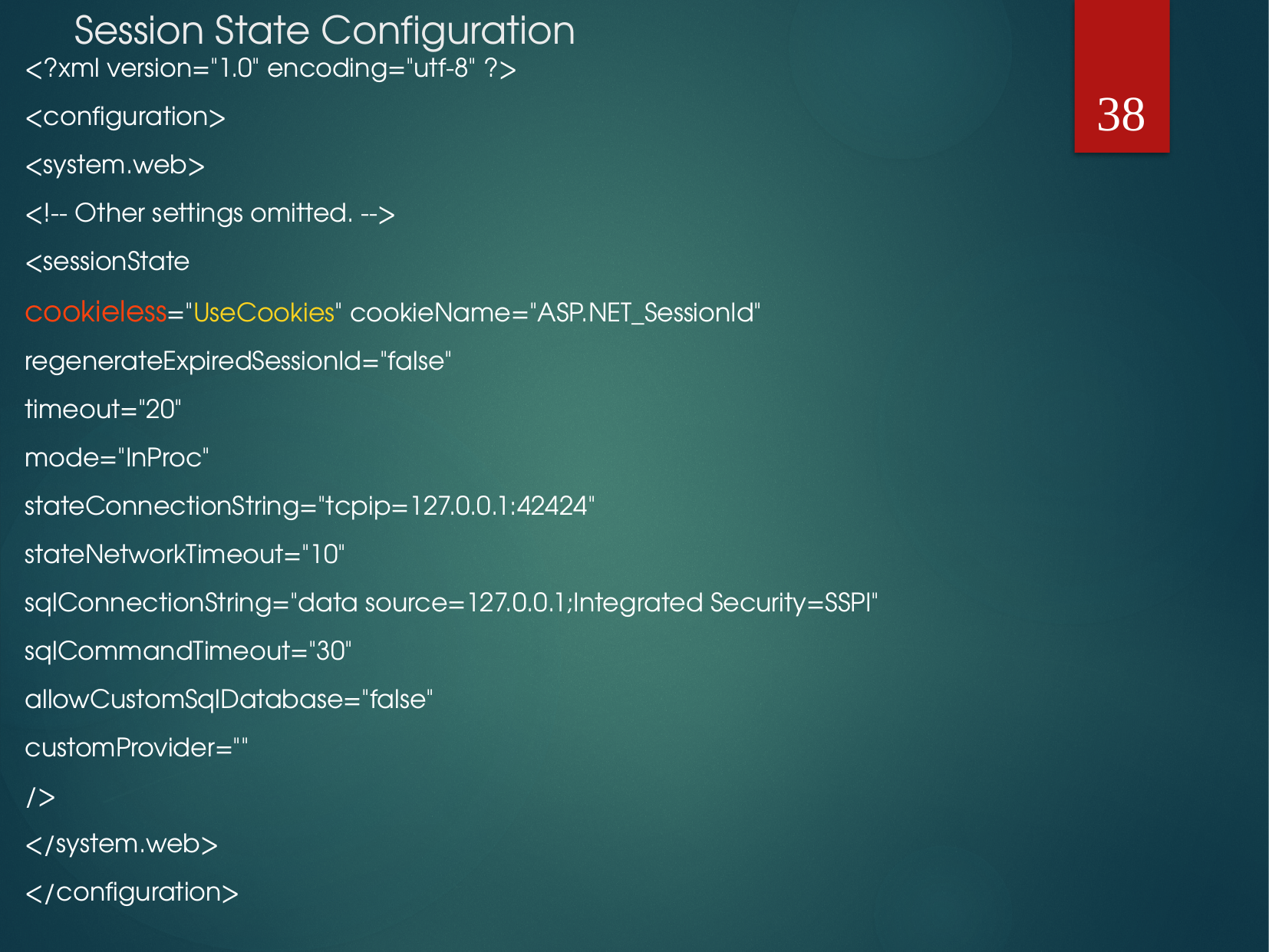

# Session State Configuration
38
<?xml version="1.0" encoding="utf-8" ?>
<configuration>
<system.web>
<!-- Other settings omitted. -->
<sessionState
cookieless="UseCookies" cookieName="ASP.NET_SessionId"
regenerateExpiredSessionId="false"
timeout="20"
mode="InProc"
stateConnectionString="tcpip=127.0.0.1:42424"
stateNetworkTimeout="10"
sqlConnectionString="data source=127.0.0.1;Integrated Security=SSPI"
sqlCommandTimeout="30"
allowCustomSqlDatabase="false"
customProvider=""
/>
</system.web>
</configuration>